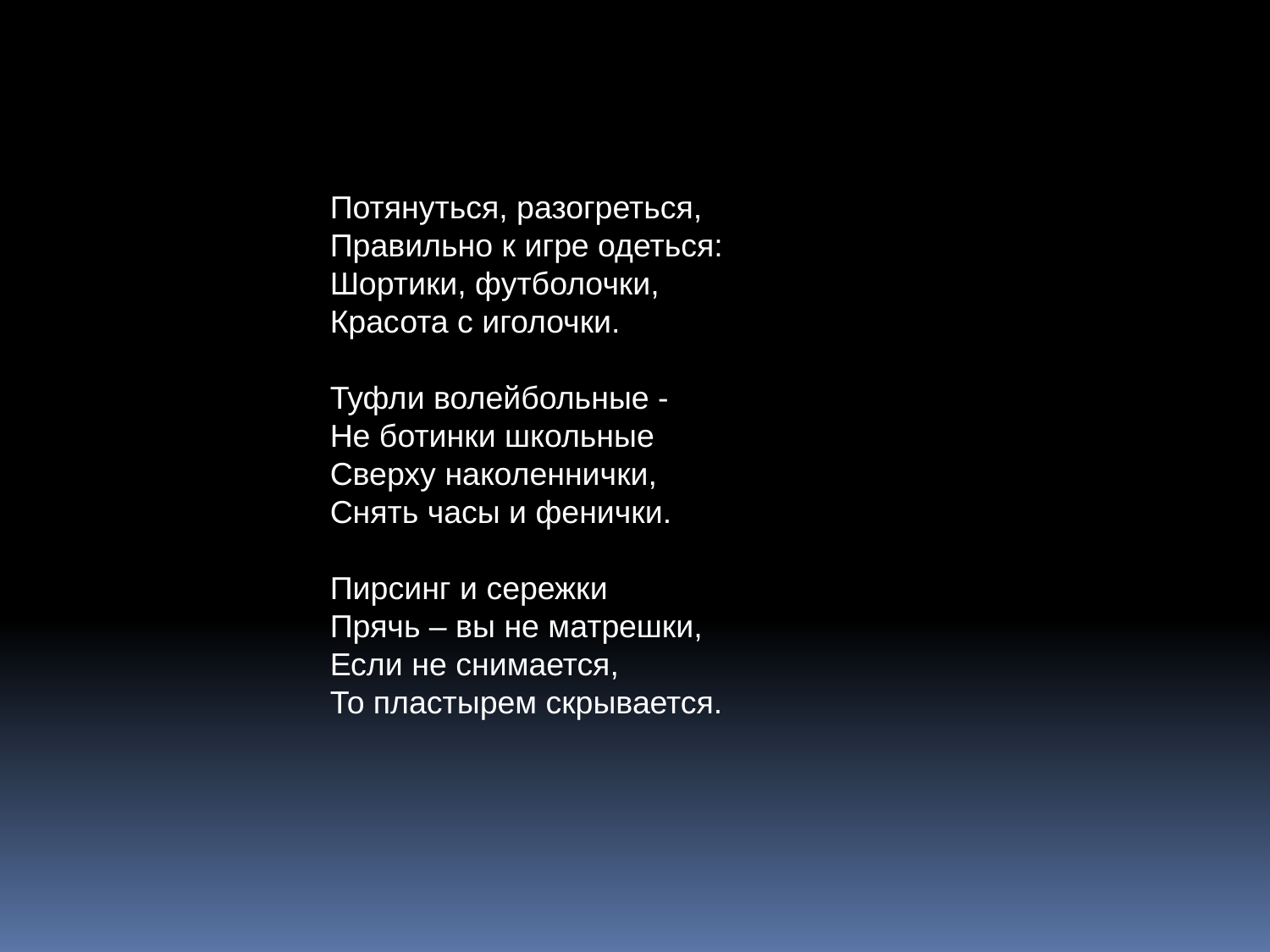

Потянуться, разогреться,
Правильно к игре одеться:
Шортики, футболочки,
Красота с иголочки.
Туфли волейбольные -
Не ботинки школьные
Сверху наколеннички,
Снять часы и фенички.
Пирсинг и сережки
Прячь – вы не матрешки,
Если не снимается,
То пластырем скрывается.